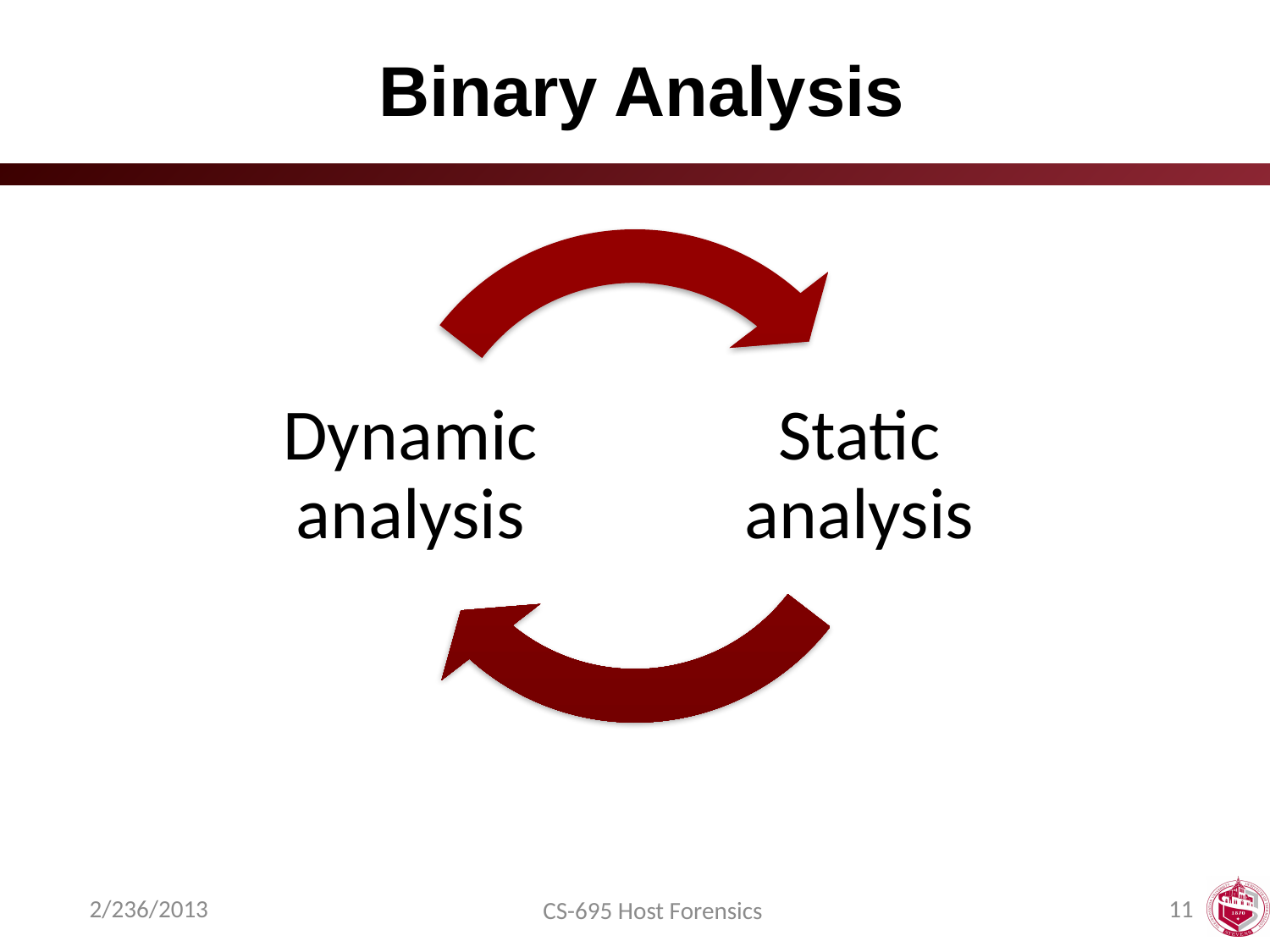

# Binary Analysis
Static analysis
Dynamic analysis
2/236/2013
11
CS-695 Host Forensics